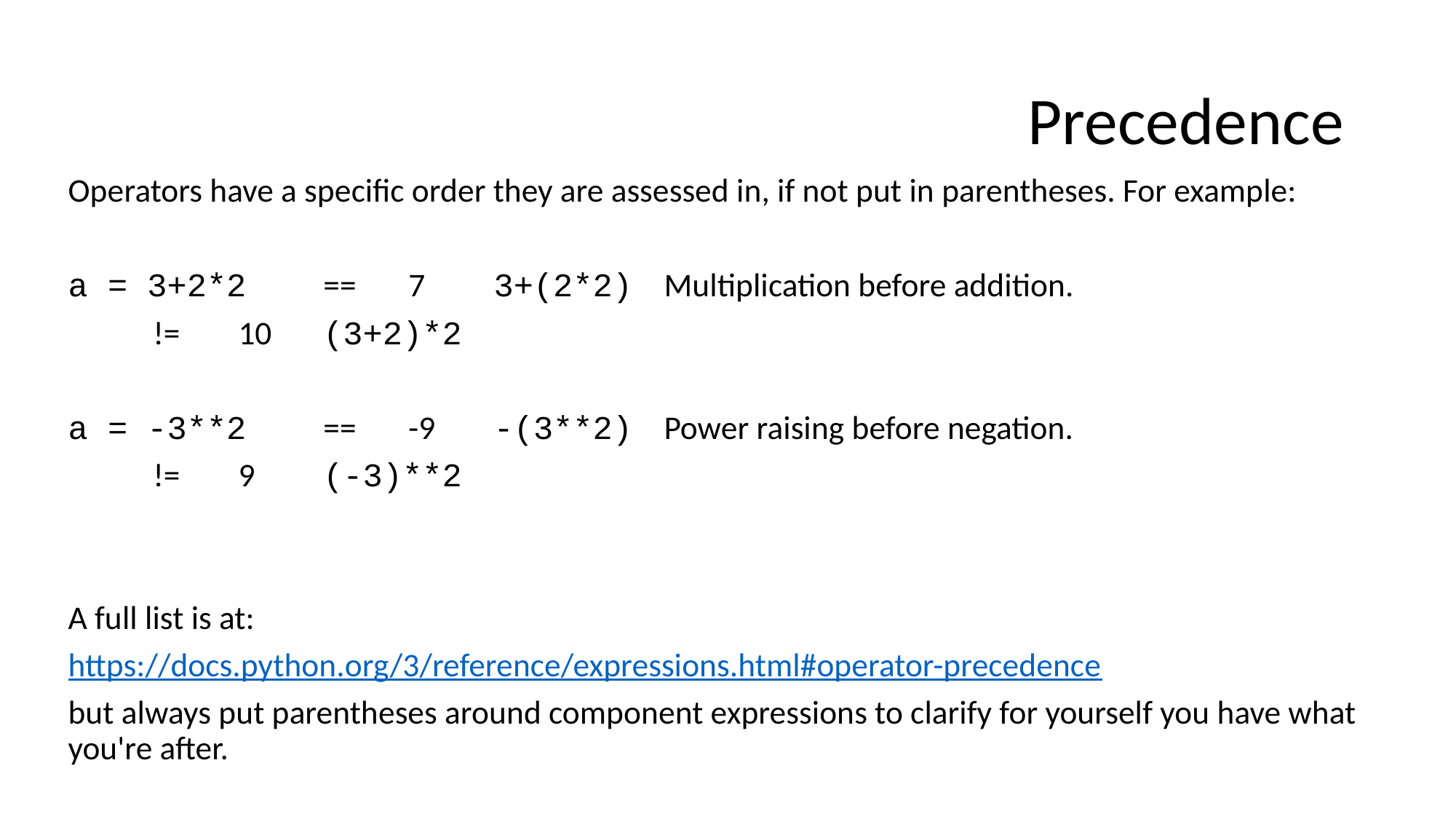

# Precedence
Operators have a specific order they are assessed in, if not put in parentheses. For example:

a = 3+2*2 	== 	7 	3+(2*2)		Multiplication before addition.
		!= 	10	(3+2)*2

a = -3**2	==	-9	-(3**2)		Power raising before negation.
		!= 	9	(-3)**2

A full list is at:
https://docs.python.org/3/reference/expressions.html#operator-precedence
but always put parentheses around component expressions to clarify for yourself you have what you're after.